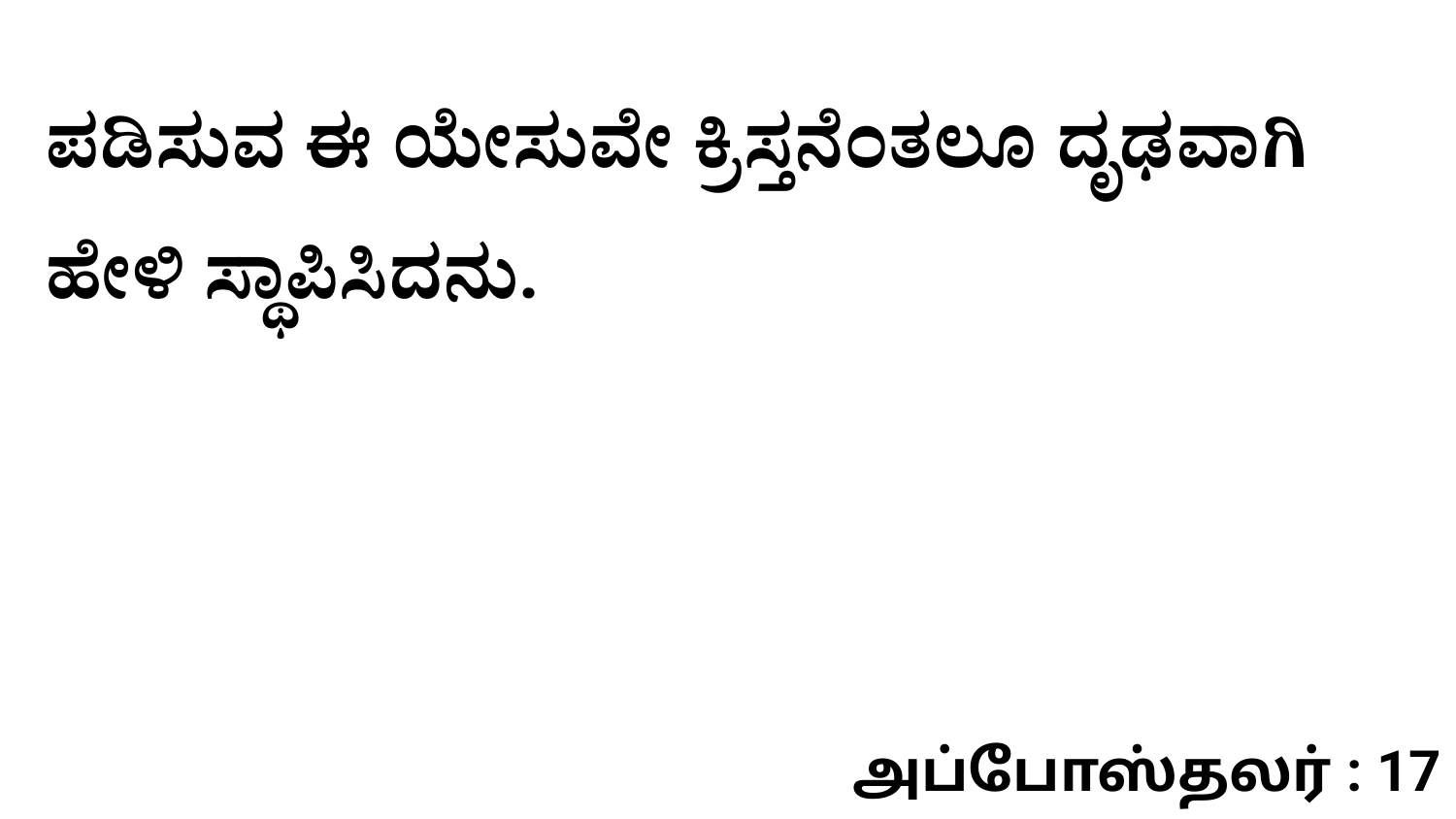

ಪಡಿಸುವ ಈ ಯೇಸುವೇ ಕ್ರಿಸ್ತನೆಂತಲೂ ದೃಢವಾಗಿ ಹೇಳಿ ಸ್ಥಾಪಿಸಿದನು.
அப்போஸ்தலர் : 17